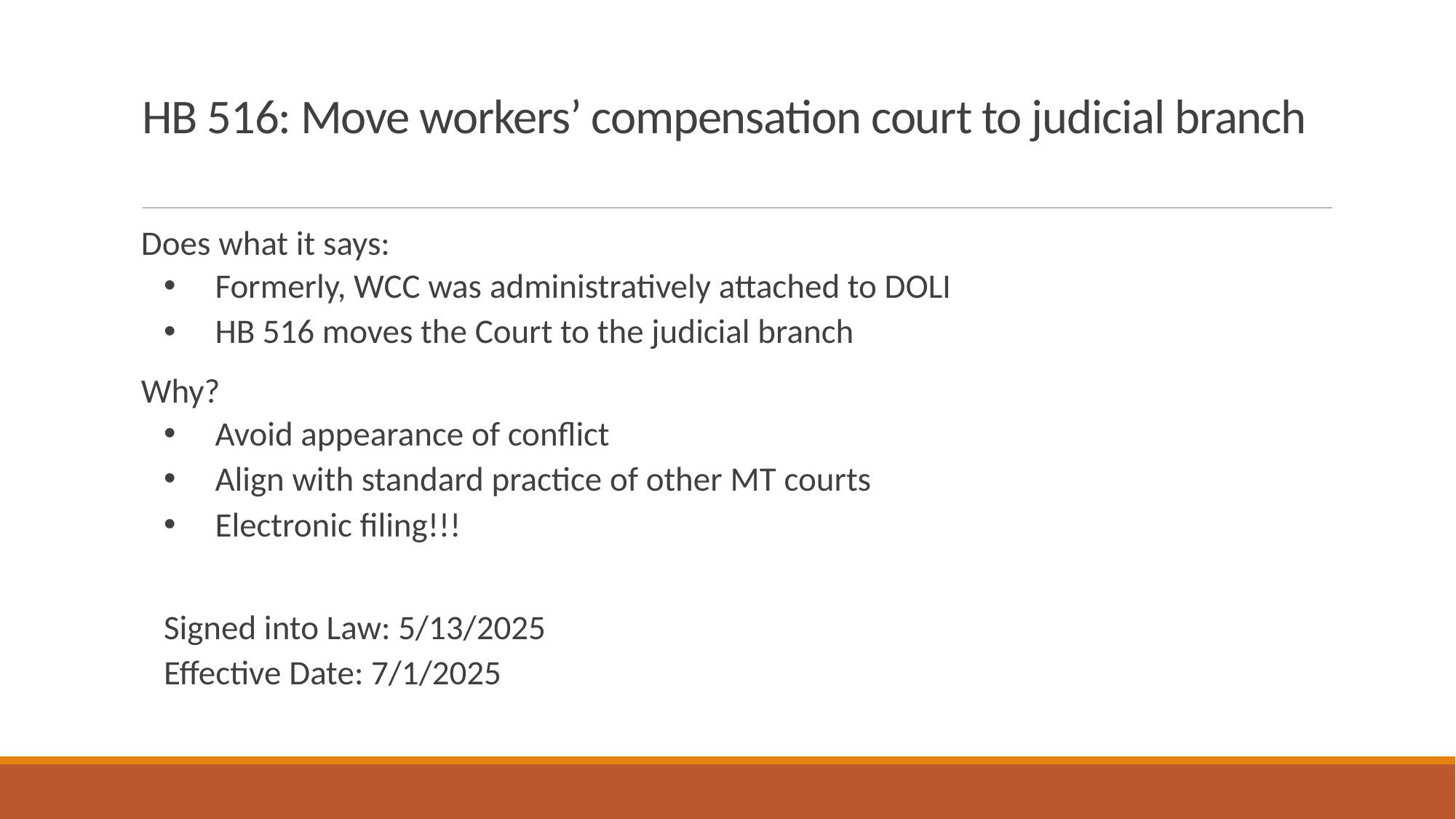

# HB 516: Move workers’ compensation court to judicial branch
Does what it says:
Formerly, WCC was administratively attached to DOLI
HB 516 moves the Court to the judicial branch
Why?
Avoid appearance of conflict
Align with standard practice of other MT courts
Electronic filing!!!

Signed into Law: 5/13/2025
Effective Date: 7/1/2025